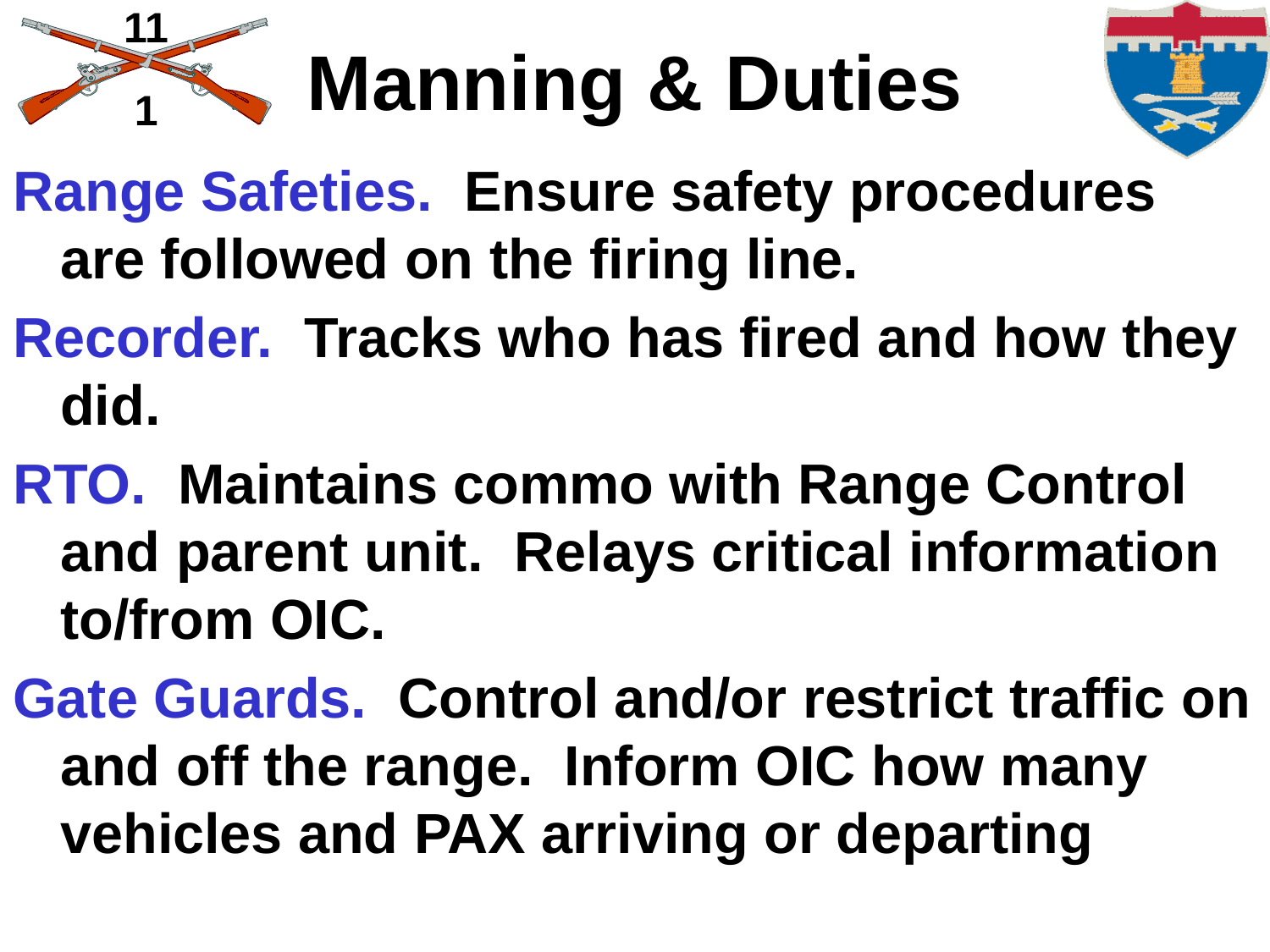

# Manning & Duties
Range Safeties.  Ensure safety procedures are followed on the firing line.
Recorder.  Tracks who has fired and how they did.
RTO.  Maintains commo with Range Control and parent unit.  Relays critical information to/from OIC.
Gate Guards.  Control and/or restrict traffic on and off the range.  Inform OIC how many vehicles and PAX arriving or departing